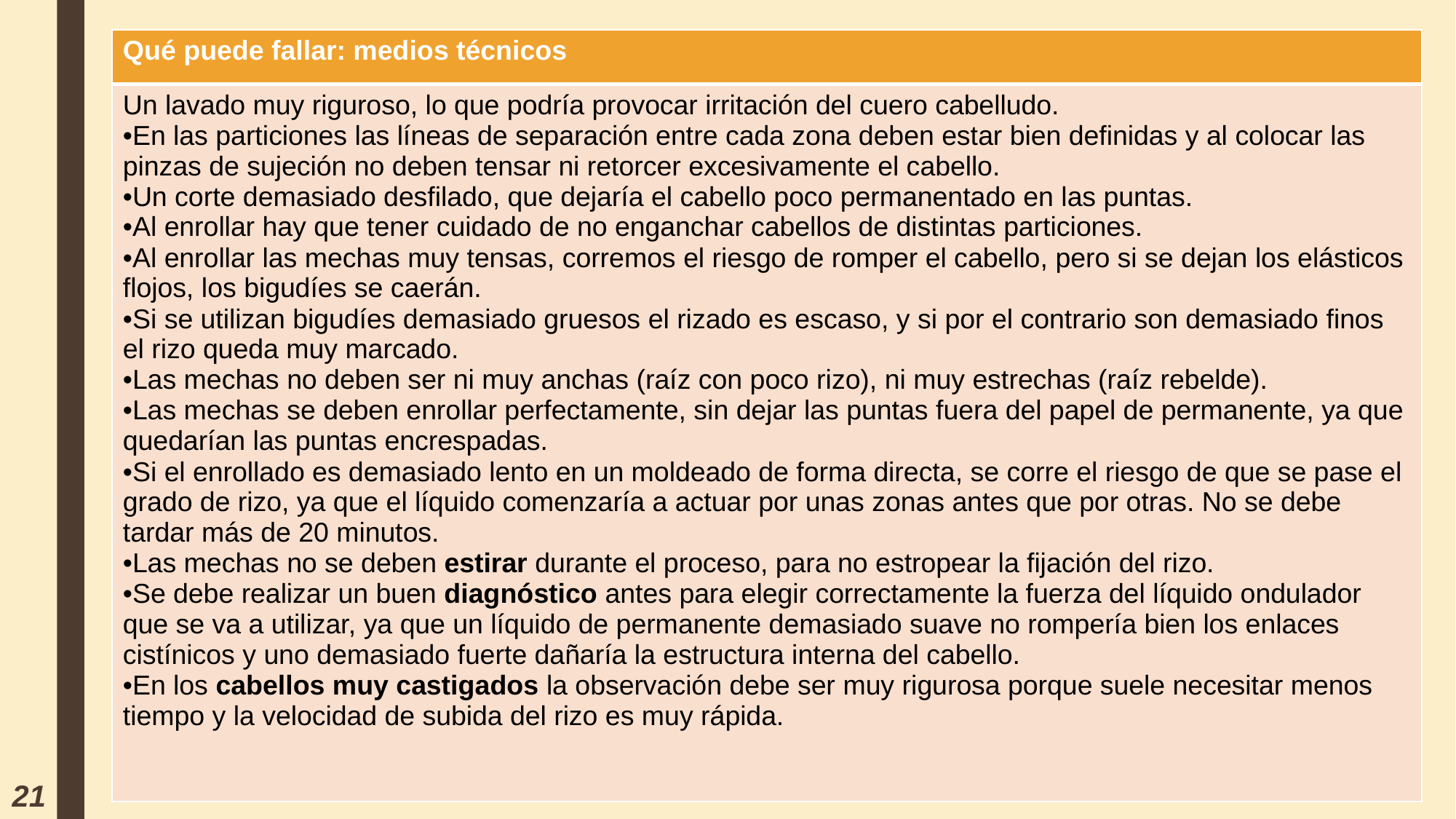

| Qué puede fallar: medios técnicos |
| --- |
| Un lavado muy riguroso, lo que podría provocar irritación del cuero cabelludo. •En las particiones las líneas de separación entre cada zona deben estar bien definidas y al colocar las pinzas de sujeción no deben tensar ni retorcer excesivamente el cabello. •Un corte demasiado desfilado, que dejaría el cabello poco permanentado en las puntas. •Al enrollar hay que tener cuidado de no enganchar cabellos de distintas particiones. •Al enrollar las mechas muy tensas, corremos el riesgo de romper el cabello, pero si se dejan los elásticos flojos, los bigudíes se caerán. •Si se utilizan bigudíes demasiado gruesos el rizado es escaso, y si por el contrario son demasiado finos el rizo queda muy marcado. •Las mechas no deben ser ni muy anchas (raíz con poco rizo), ni muy estrechas (raíz rebelde). •Las mechas se deben enrollar perfectamente, sin dejar las puntas fuera del papel de permanente, ya que quedarían las puntas encrespadas. •Si el enrollado es demasiado lento en un moldeado de forma directa, se corre el riesgo de que se pase el grado de rizo, ya que el líquido comenzaría a actuar por unas zonas antes que por otras. No se debe tardar más de 20 minutos. •Las mechas no se deben estirar durante el proceso, para no estropear la fijación del rizo. •Se debe realizar un buen diagnóstico antes para elegir correctamente la fuerza del líquido ondulador que se va a utilizar, ya que un líquido de permanente demasiado suave no rompería bien los enlaces cistínicos y uno demasiado fuerte dañaría la estructura interna del cabello. •En los cabellos muy castigados la observación debe ser muy rigurosa porque suele necesitar menos tiempo y la velocidad de subida del rizo es muy rápida. |
21